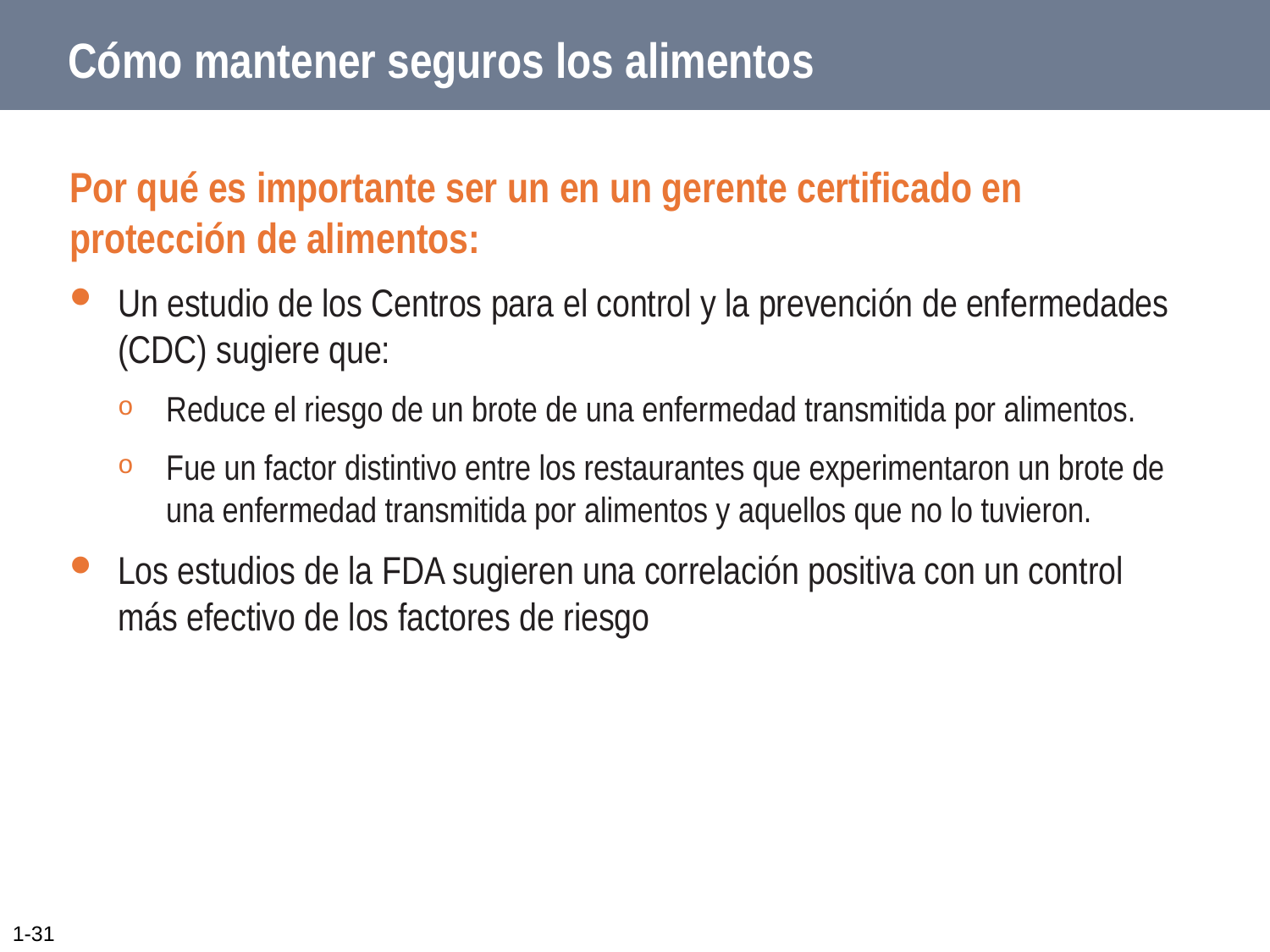

# Cómo mantener seguros los alimentos
Por qué es importante ser un en un gerente certificado en protección de alimentos:
Un estudio de los Centros para el control y la prevención de enfermedades (CDC) sugiere que:
Reduce el riesgo de un brote de una enfermedad transmitida por alimentos.
Fue un factor distintivo entre los restaurantes que experimentaron un brote de una enfermedad transmitida por alimentos y aquellos que no lo tuvieron.
Los estudios de la FDA sugieren una correlación positiva con un control más efectivo de los factores de riesgo
1-31